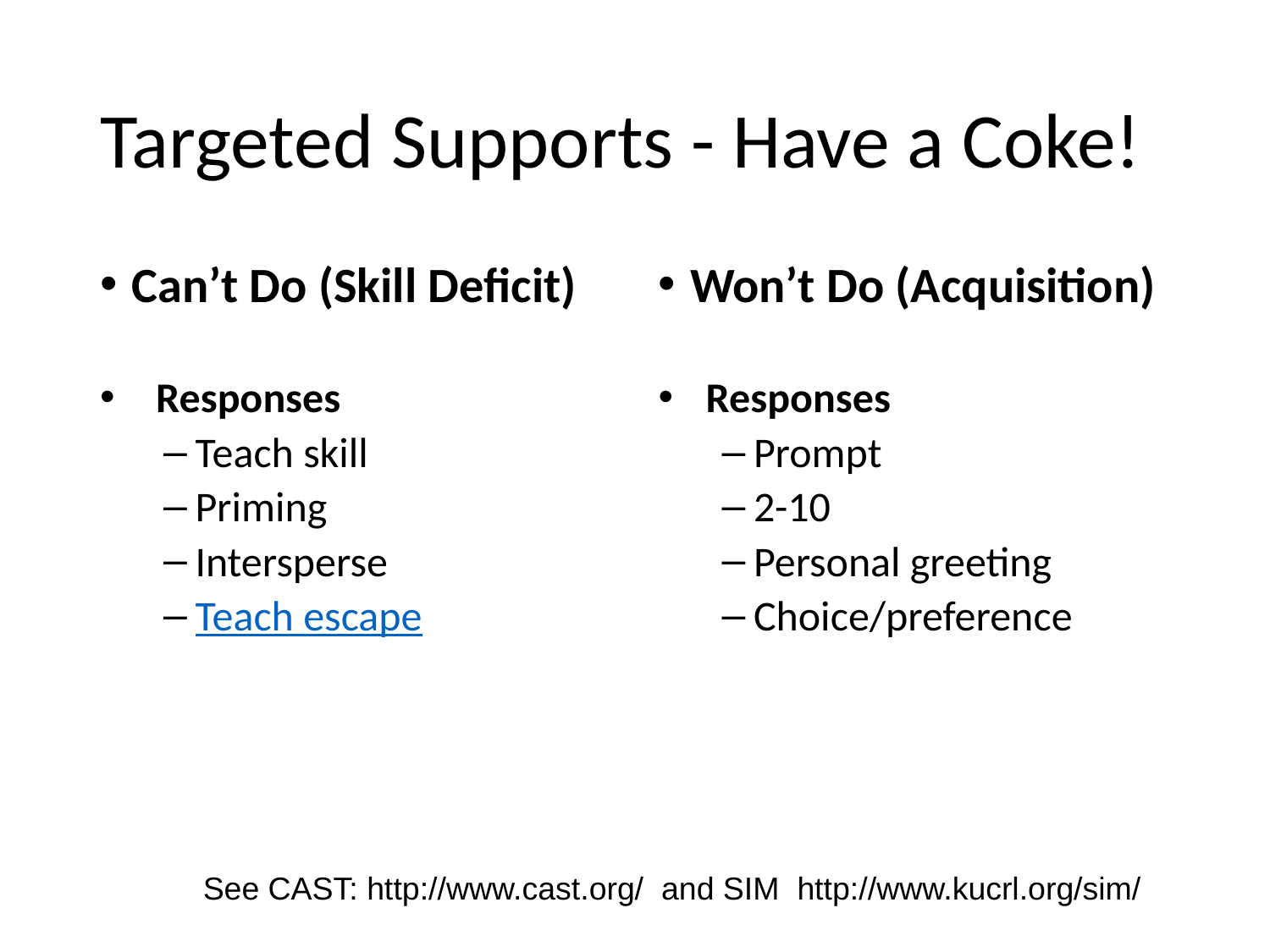

# Targeted Supports - Have a Coke!
Can’t Do (Skill Deficit)

Responses
Teach skill
Priming
Intersperse
Teach escape

Won’t Do (Acquisition)

Responses
Prompt
2-10
Personal greeting
Choice/preference

See CAST: http://www.cast.org/  and SIM  http://www.kucrl.org/sim/